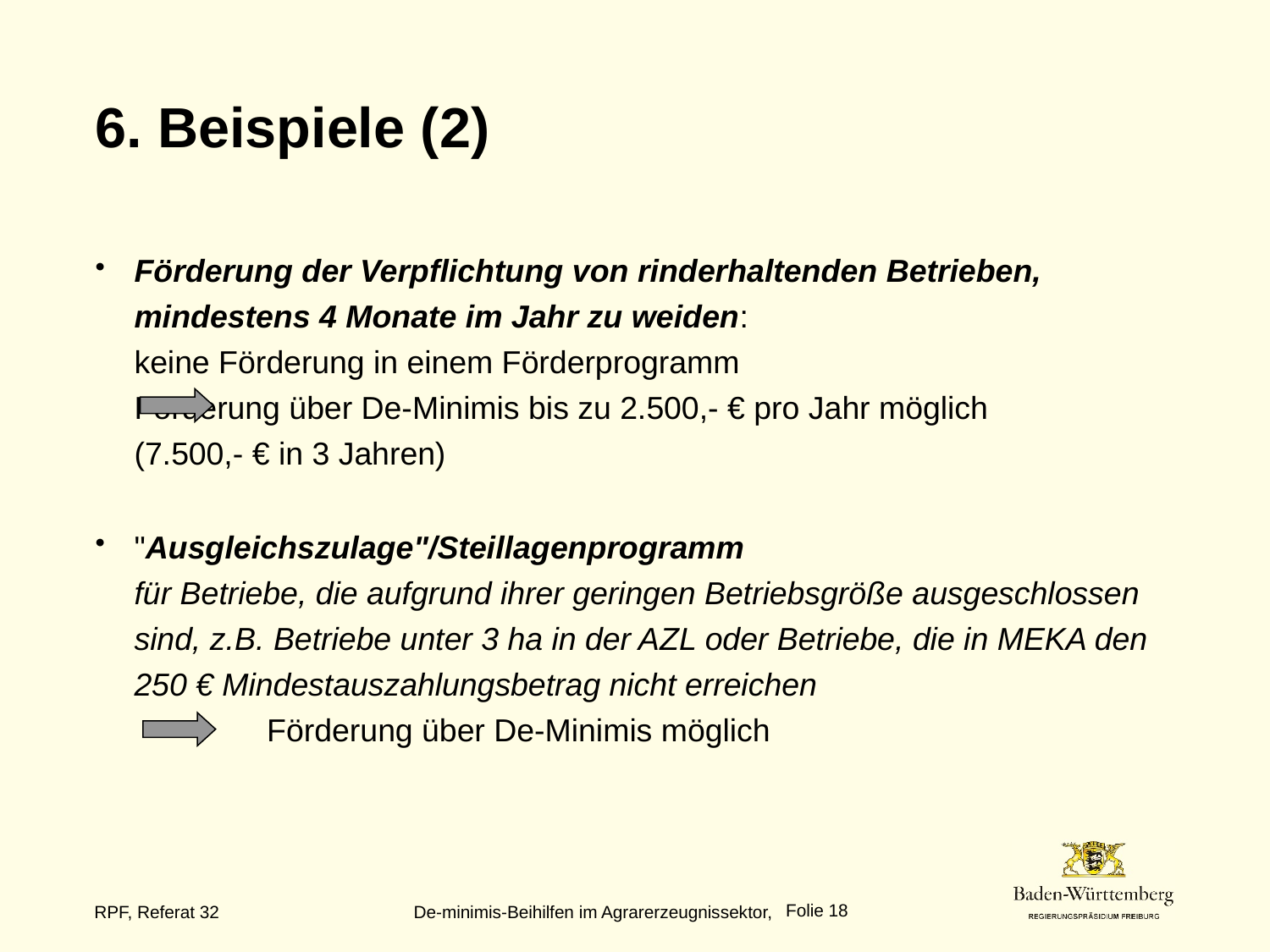

# 6. Beispiele (2)
Förderung der Verpflichtung von rinderhaltenden Betrieben, mindestens 4 Monate im Jahr zu weiden:                                        keine Förderung in einem Förderprogramm                                          	Förderung über De-Minimis bis zu 2.500,- € pro Jahr möglich          	(7.500,- € in 3 Jahren)

"Ausgleichszulage"/Steillagenprogramm
für Betriebe, die aufgrund ihrer geringen Betriebsgröße ausgeschlossen sind, z.B. Betriebe unter 3 ha in der AZL oder Betriebe, die in MEKA den 250 € Mindestauszahlungsbetrag nicht erreichen
	Förderung über De-Minimis möglich

Folie 18
RPF, Referat 32                                        De-minimis-Beihilfen im Agrarerzeugnissektor,